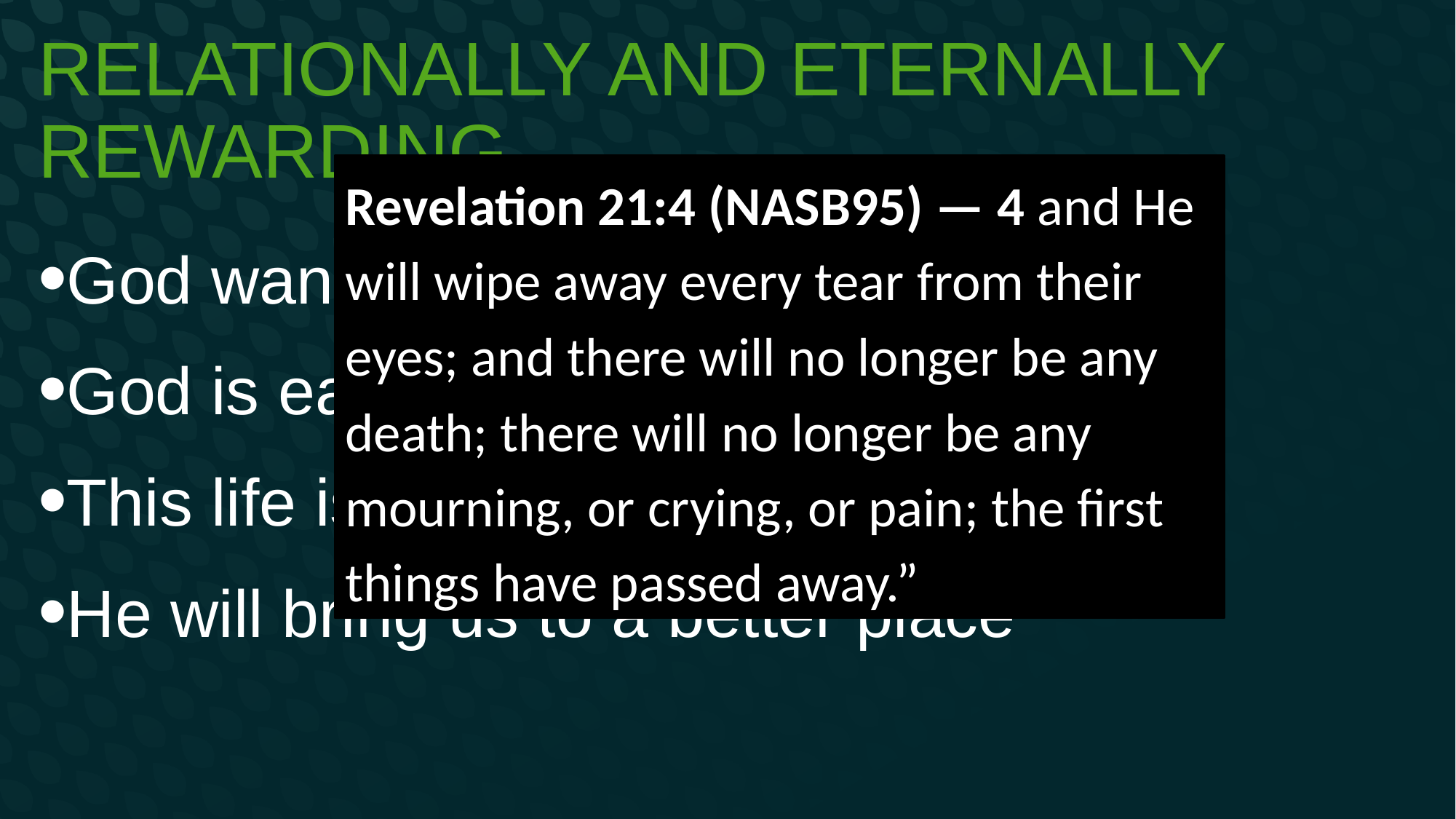

# Relationally and Eternally rewarding
Revelation 21:4 (NASB95) — 4 and He will wipe away every tear from their eyes; and there will no longer be any death; there will no longer be any mourning, or crying, or pain; the first things have passed away.”
God wants us to be with Him
God is eager to be close to us
This life is not how it will be
He will bring us to a better place